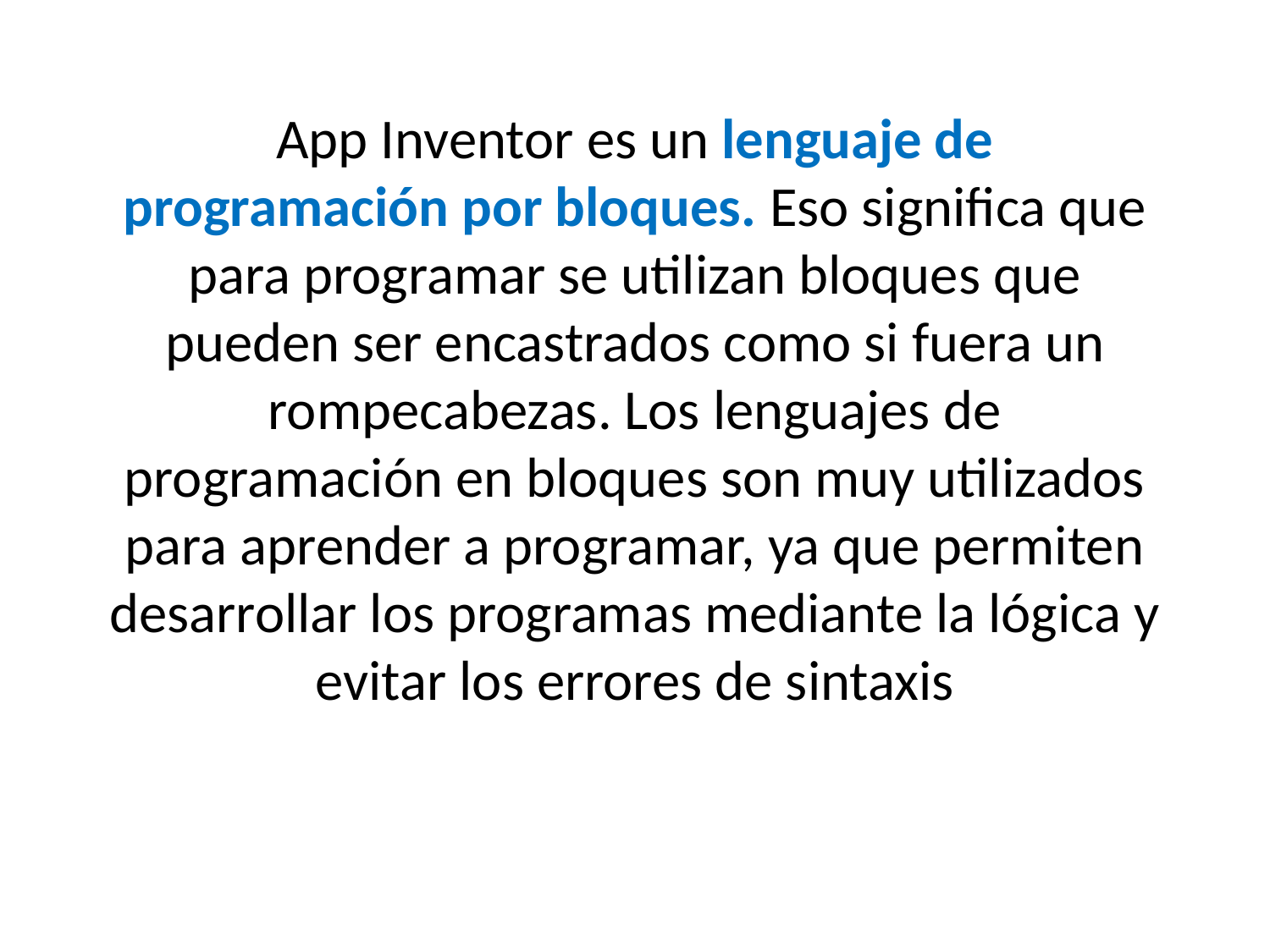

App Inventor es un lenguaje de programación por bloques. Eso significa que para programar se utilizan bloques que pueden ser encastrados como si fuera un rompecabezas. Los lenguajes de programación en bloques son muy utilizados para aprender a programar, ya que permiten desarrollar los programas mediante la lógica y evitar los errores de sintaxis